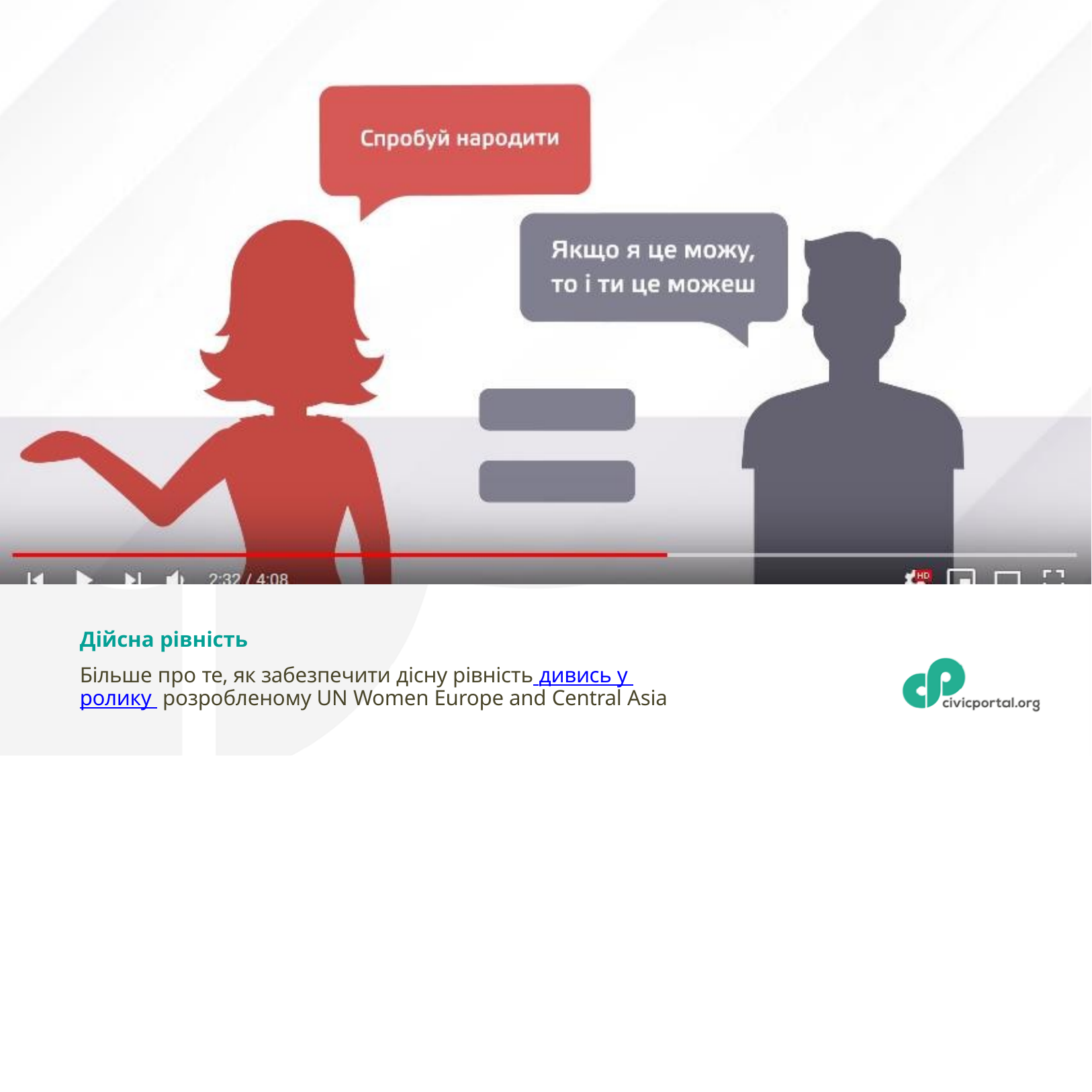

Дійсна рівність
Більше про те, як забезпечити дісну рівність дивись у ролику  розробленому UN Women Europe and Central Asia